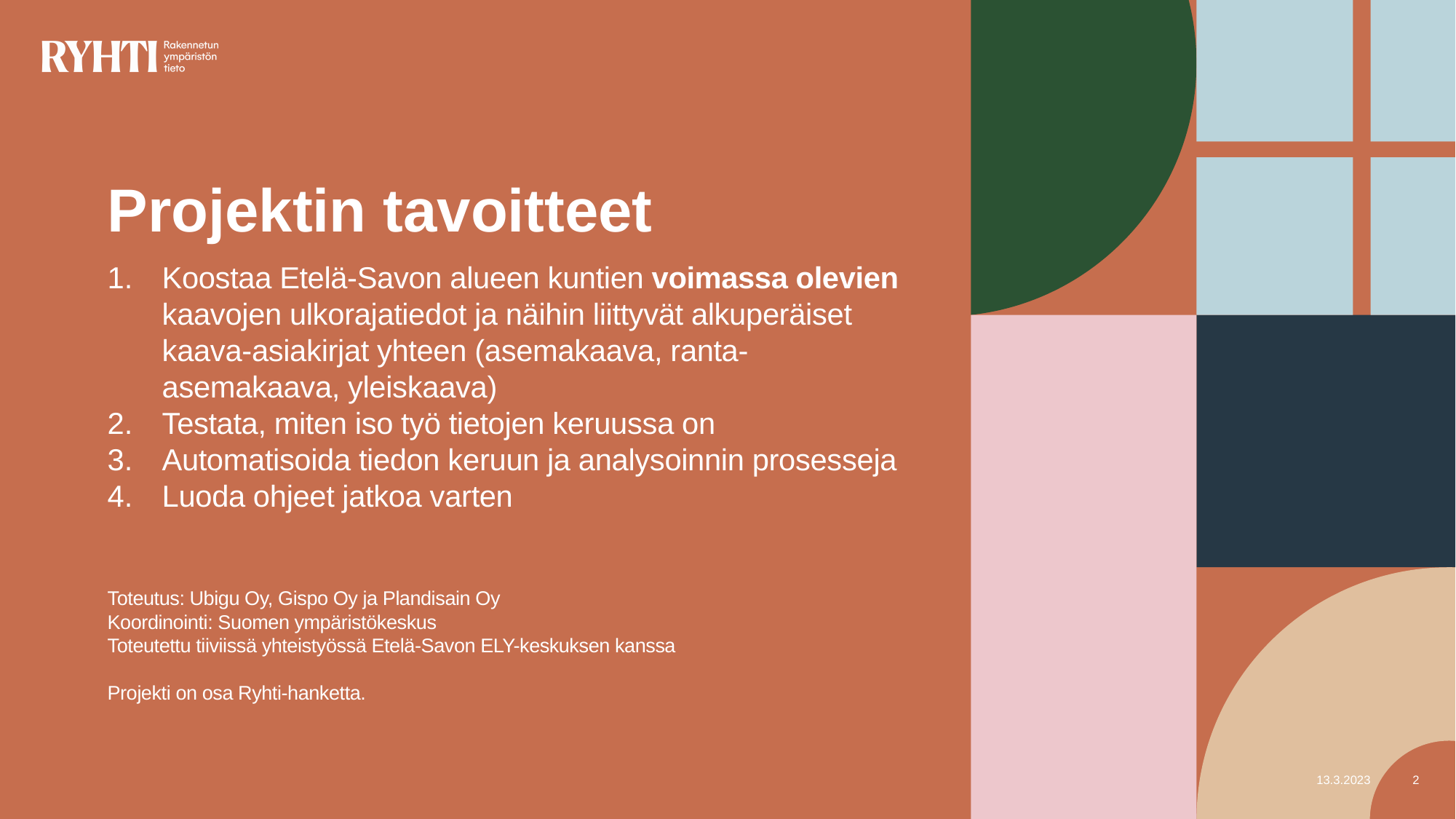

# Projektin tavoitteet
Koostaa Etelä-Savon alueen kuntien voimassa olevien kaavojen ulkorajatiedot ja näihin liittyvät alkuperäiset kaava-asiakirjat yhteen (asemakaava, ranta-asemakaava, yleiskaava)
Testata, miten iso työ tietojen keruussa on
Automatisoida tiedon keruun ja analysoinnin prosesseja
Luoda ohjeet jatkoa varten

Toteutus: Ubigu Oy, Gispo Oy ja Plandisain Oy
Koordinointi: Suomen ympäristökeskus
Toteutettu tiiviissä yhteistyössä Etelä-Savon ELY-keskuksen kanssa

Projekti on osa Ryhti-hanketta.

13.3.2023
2